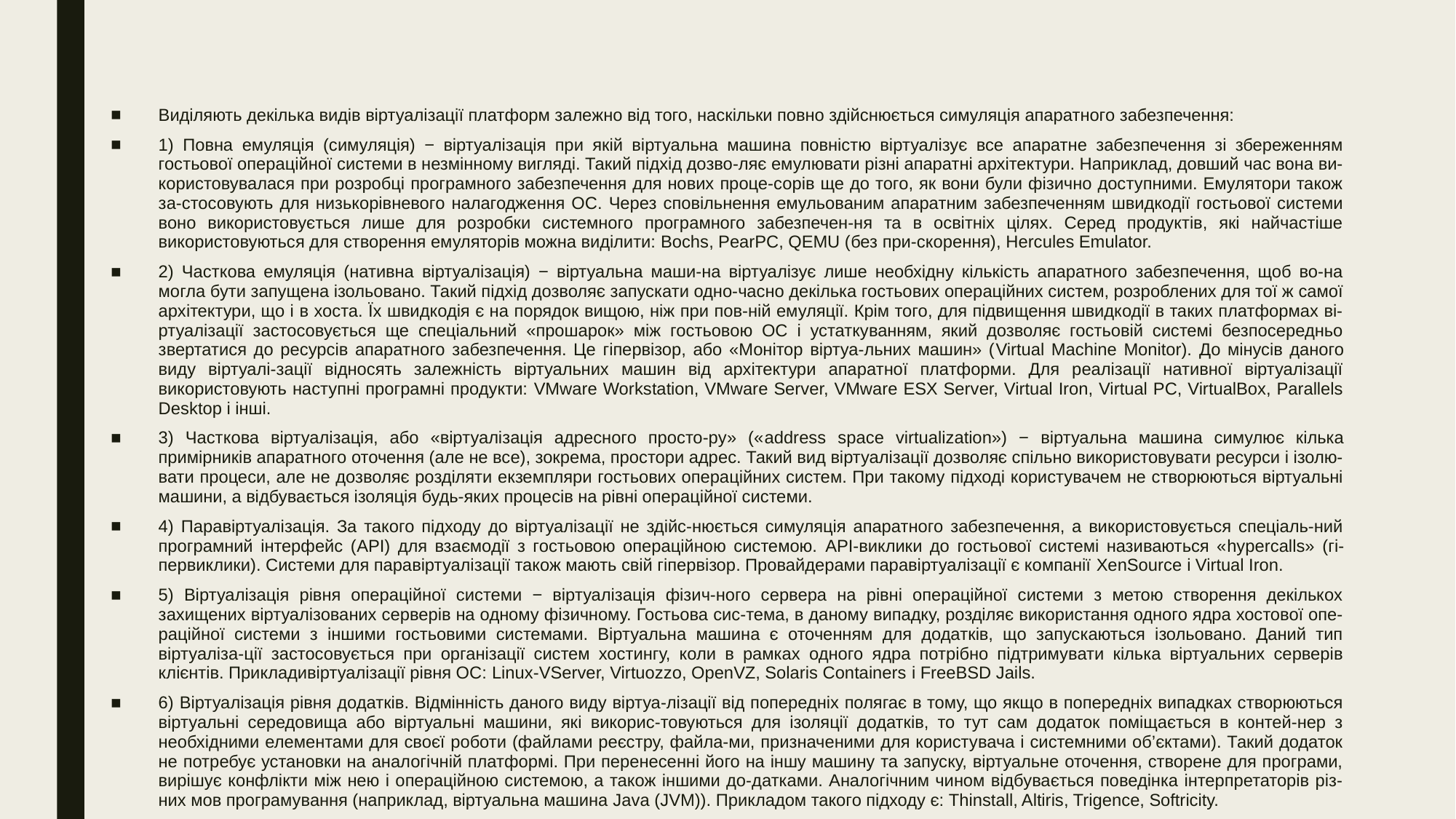

#
Виділяють декілька видів віртуалізації платформ залежно від того, наскільки повно здійснюється симуляція апаратного забезпечення:
1) Повна емуляція (симуляція) − віртуалізація при якій віртуальна машина повністю віртуалізує все апаратне забезпечення зі збереженням гостьової операційної системи в незмінному вигляді. Такий підхід дозво-ляє емулювати різні апаратні архітектури. Наприклад, довший час вона ви-користовувалася при розробці програмного забезпечення для нових проце-сорів ще до того, як вони були фізично доступними. Емулятори також за-стосовують для низькорівневого налагодження ОС. Через сповільнення емульованим апаратним забезпеченням швидкодії гостьової системи воно використовується лише для розробки системного програмного забезпечен-ня та в освітніх цілях. Серед продуктів, які найчастіше використовуються для створення емуляторів можна виділити: Bochs, PearPC, QEMU (без при-скорення), Hercules Emulator.
2) Часткова емуляція (нативна віртуалізація) − віртуальна маши-на віртуалізує лише необхідну кількість апаратного забезпечення, щоб во-на могла бути запущена ізольовано. Такий підхід дозволяє запускати одно-часно декілька гостьових операційних систем, розроблених для тої ж самої архітектури, що і в хоста. Їх швидкодія є на порядок вищою, ніж при пов-ній емуляції. Крім того, для підвищення швидкодії в таких платформах ві-ртуалізації застосовується ще спеціальний «прошарок» між гостьовою ОС і устаткуванням, який дозволяє гостьовій системі безпосередньо звертатися до ресурсів апаратного забезпечення. Це гіпервізор, або «Монітор віртуа-льних машин» (Virtual Machine Monitor). До мінусів даного виду віртуалі-зації відносять залежність віртуальних машин від архітектури апаратної платформи. Для реалізації нативної віртуалізації використовують наступні програмні продукти: VMware Workstation, VMware Server, VMware ESX Server, Virtual Iron, Virtual PC, VirtualBox, Parallels Desktop і інші.
3) Часткова віртуалізація, або «віртуалізація адресного просто-ру» («address space virtualization») − віртуальна машина симулює кілька примірників апаратного оточення (але не все), зокрема, простори адрес. Такий вид віртуалізації дозволяє спільно використовувати ресурси і ізолю-вати процеси, але не дозволяє розділяти екземпляри гостьових операційних систем. При такому підході користувачем не створюються віртуальні машини, а відбувається ізоляція будь-яких процесів на рівні операційної системи.
4) Паравіртуалізація. За такого підходу до віртуалізації не здійс-нюється симуляція апаратного забезпечення, а використовується спеціаль-ний програмний інтерфейс (API) для взаємодії з гостьовою операційною системою. API-виклики до гостьової системі називаються «hypercalls» (гі-первиклики). Системи для паравіртуалізації також мають свій гіпервізор. Провайдерами паравіртуалізації є компанії XenSource і Virtual Iron.
5) Віртуалізація рівня операційної системи − віртуалізація фізич-ного сервера на рівні операційної системи з метою створення декількох захищених віртуалізованих серверів на одному фізичному. Гостьова сис-тема, в даному випадку, розділяє використання одного ядра хостової опе-раційної системи з іншими гостьовими системами. Віртуальна машина є оточенням для додатків, що запускаються ізольовано. Даний тип віртуаліза-ції застосовується при організації систем хостингу, коли в рамках одного ядра потрібно підтримувати кілька віртуальних серверів клієнтів. Прикладивіртуалізації рівня ОС: Linux-VServer, Virtuozzo, OpenVZ, Solaris Containers і FreeBSD Jails.
6) Віртуалізація рівня додатків. Відмінність даного виду віртуа-лізації від попередніх полягає в тому, що якщо в попередніх випадках створюються віртуальні середовища або віртуальні машини, які викорис-товуються для ізоляції додатків, то тут сам додаток поміщається в контей-нер з необхідними елементами для своєї роботи (файлами реєстру, файла-ми, призначеними для користувача і системними об’єктами). Такий додаток не потребує установки на аналогічній платформі. При перенесенні його на іншу машину та запуску, віртуальне оточення, створене для програми, вирішує конфлікти між нею і операційною системою, а також іншими до-датками. Аналогічним чином відбувається поведінка інтерпретаторів різ-них мов програмування (наприклад, віртуальна машина Java (JVM)). Прикладом такого підходу є: Thinstall, Altiris, Trigence, Softricity.